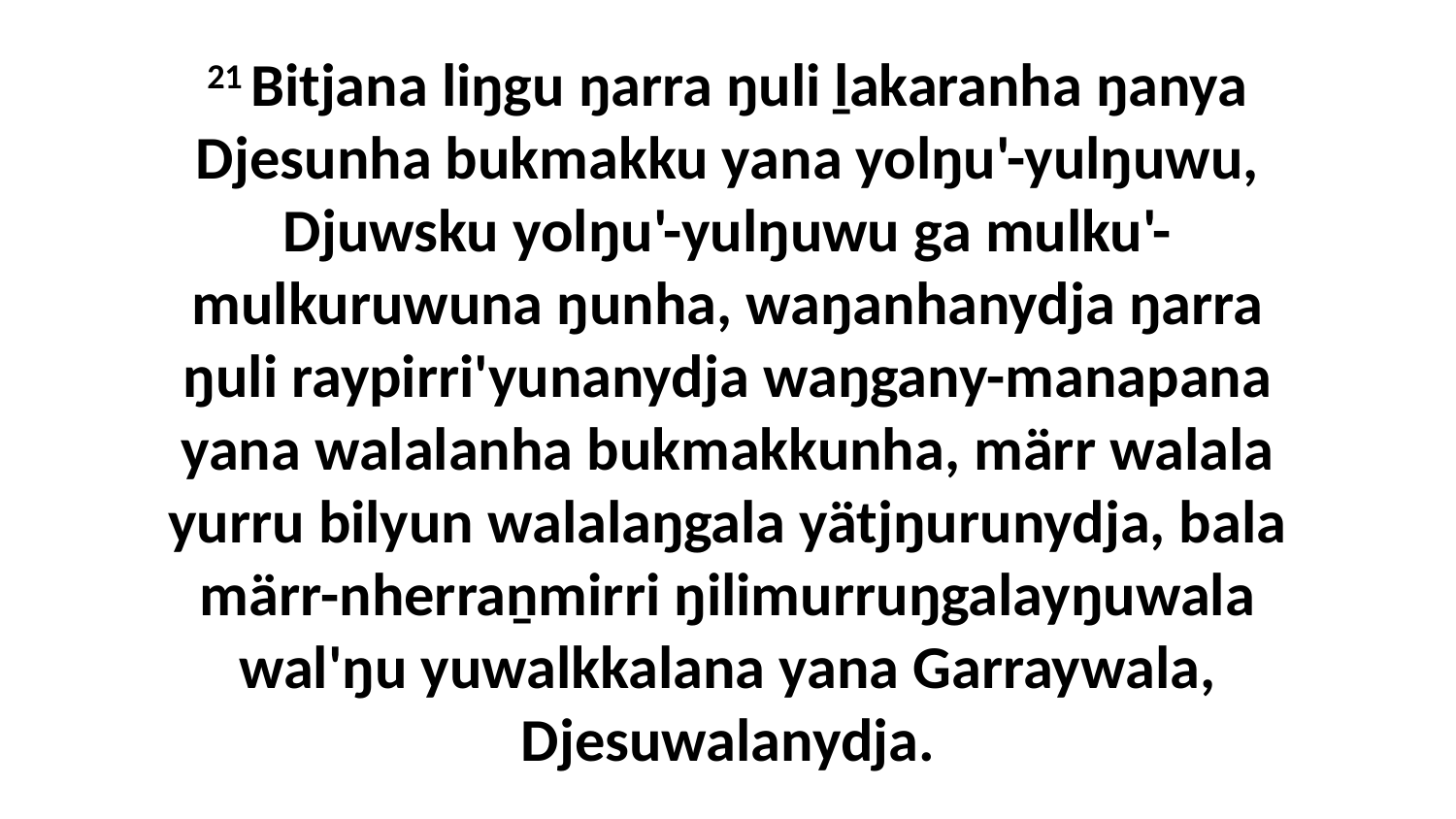

21 Bitjana liŋgu ŋarra ŋuli ḻakaranha ŋanya Djesunha bukmakku yana yolŋu'-yulŋuwu, Djuwsku yolŋu'-yulŋuwu ga mulku'-mulkuruwuna ŋunha, waŋanhanydja ŋarra ŋuli raypirri'yunanydja waŋgany-manapana yana walalanha bukmakkunha, märr walala yurru bilyun walalaŋgala yätjŋurunydja, bala märr-nherraṉmirri ŋilimurruŋgalayŋuwala wal'ŋu yuwalkkalana yana Garraywala, Djesuwalanydja.